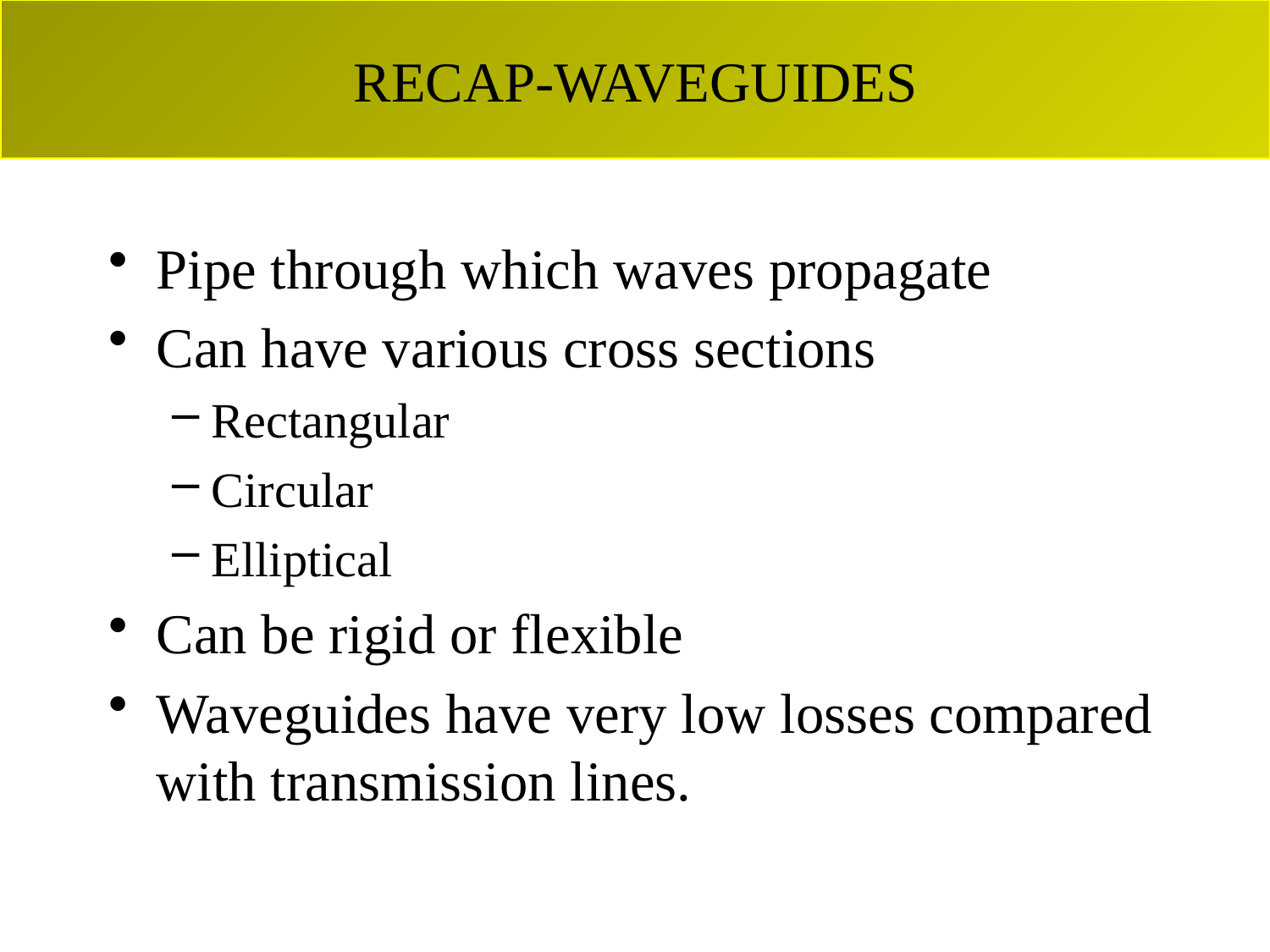

# RECAP-WAVEGUIDES
Pipe through which waves propagate
Can have various cross sections
Rectangular
Circular
Elliptical
Can be rigid or flexible
Waveguides have very low losses compared with transmission lines.